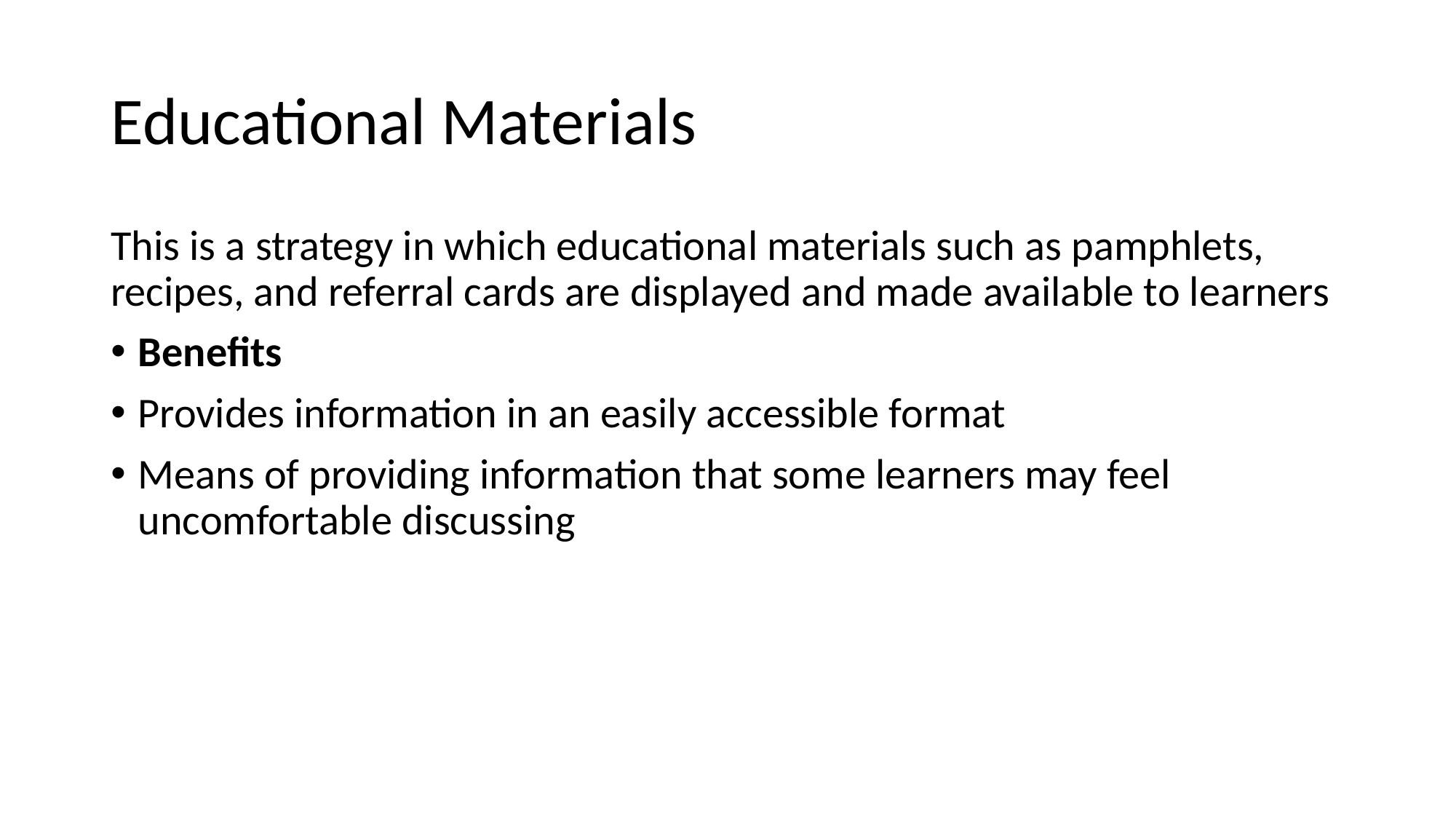

# Educational Materials
This is a strategy in which educational materials such as pamphlets, recipes, and referral cards are displayed and made available to learners
Benefits
Provides information in an easily accessible format
Means of providing information that some learners may feel uncomfortable discussing